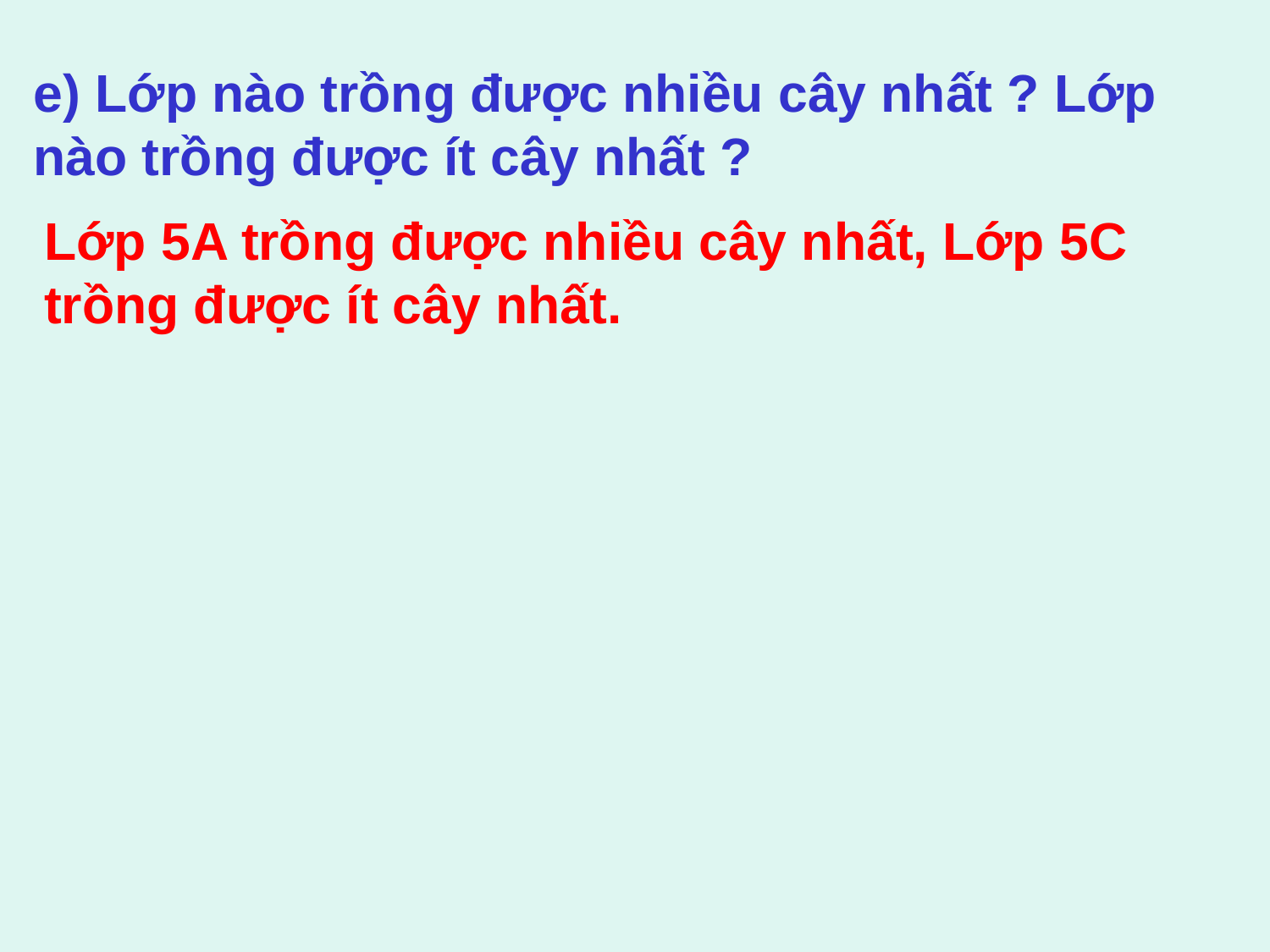

e) Lớp nào trồng được nhiều cây nhất ? Lớp nào trồng được ít cây nhất ?
Lớp 5A trồng được nhiều cây nhất, Lớp 5C trồng được ít cây nhất.